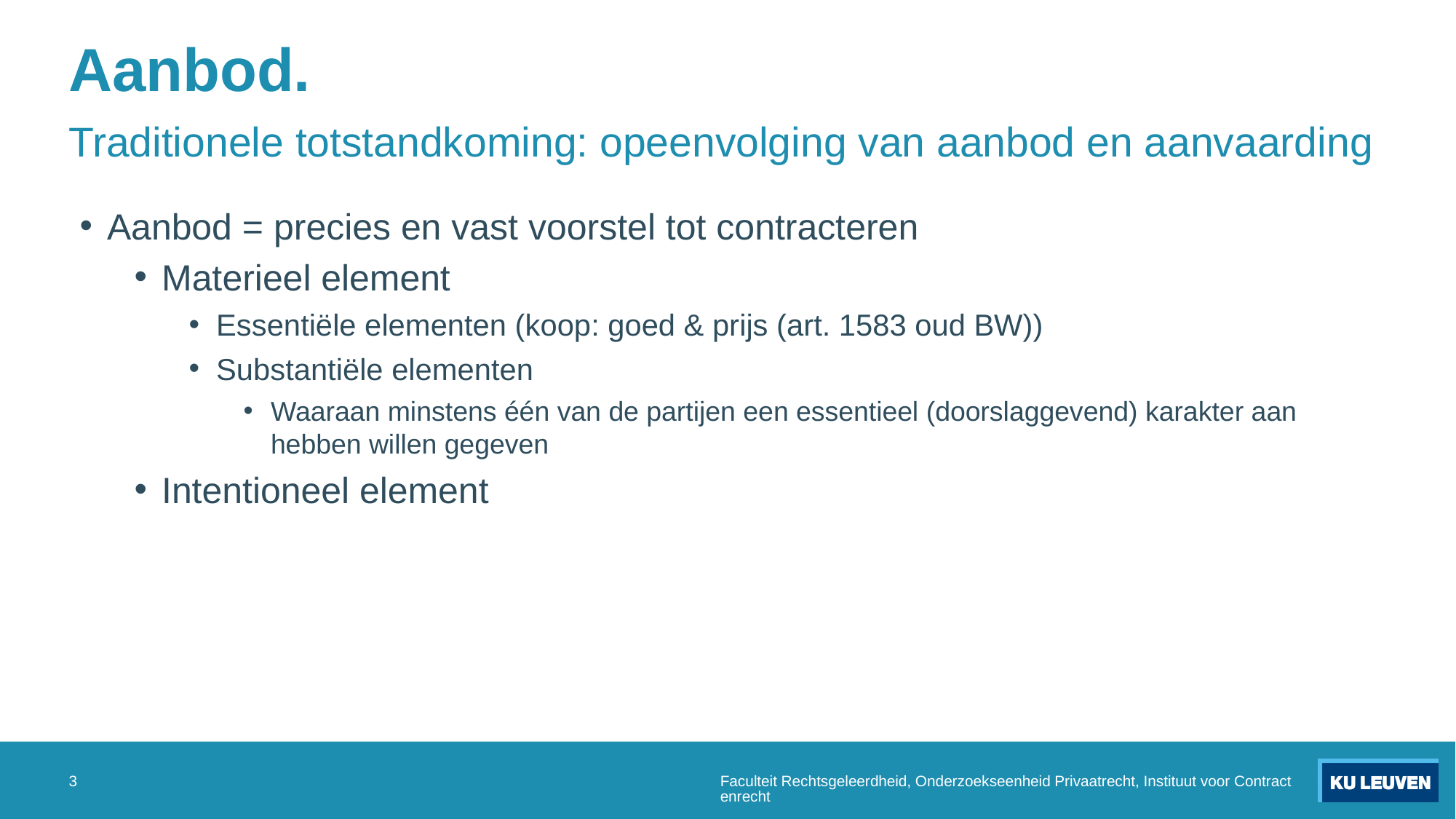

# Aanbod.
Traditionele totstandkoming: opeenvolging van aanbod en aanvaarding
Aanbod = precies en vast voorstel tot contracteren
Materieel element
Essentiële elementen (koop: goed & prijs (art. 1583 oud BW))
Substantiële elementen
Waaraan minstens één van de partijen een essentieel (doorslaggevend) karakter aan hebben willen gegeven
Intentioneel element
3
Faculteit Rechtsgeleerdheid, Onderzoekseenheid Privaatrecht, Instituut voor Contractenrecht